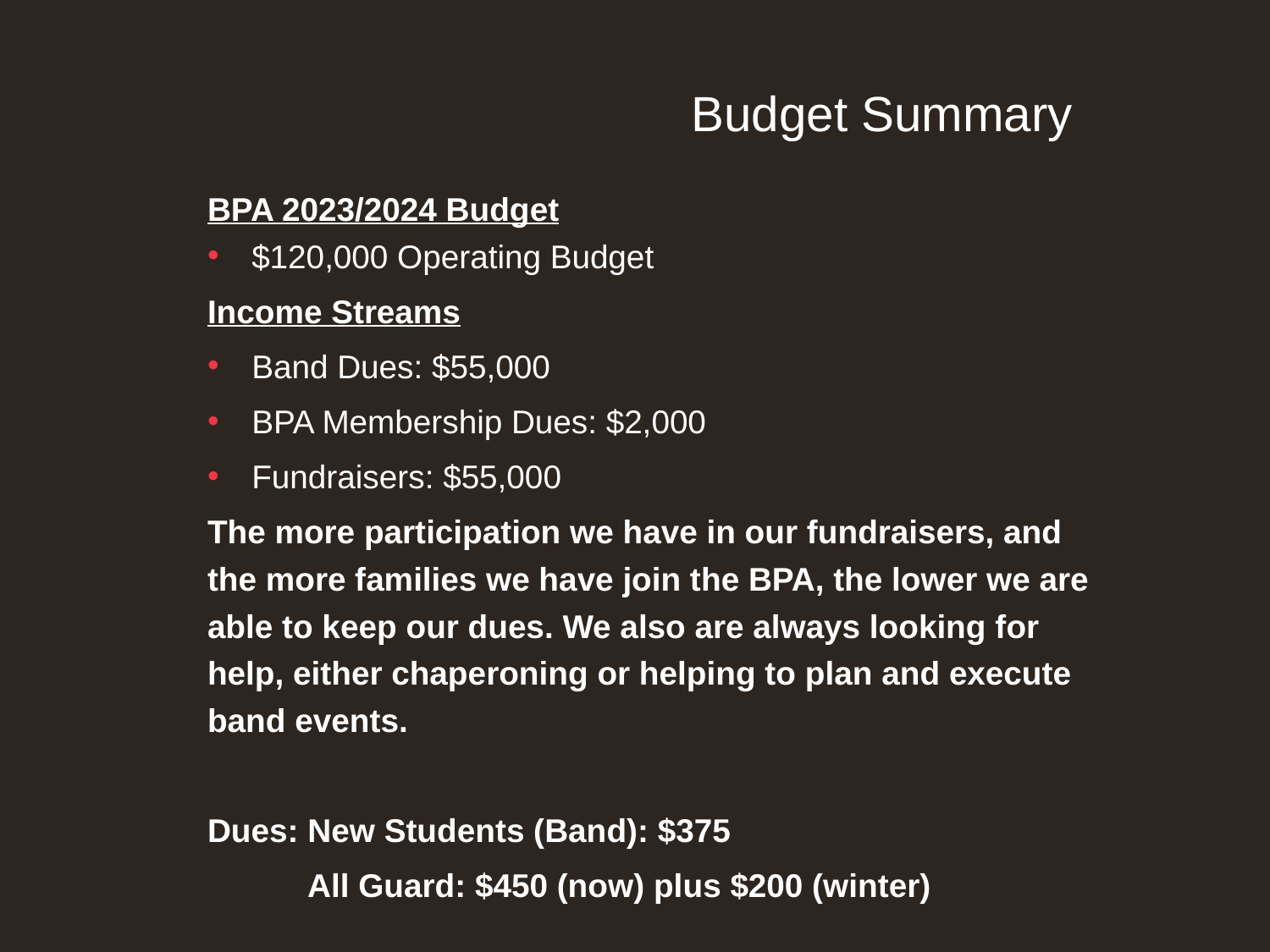

# Budget Summary
BPA 2023/2024 Budget
$120,000 Operating Budget
Income Streams
Band Dues: $55,000
BPA Membership Dues: $2,000
Fundraisers: $55,000
The more participation we have in our fundraisers, and the more families we have join the BPA, the lower we are able to keep our dues. We also are always looking for help, either chaperoning or helping to plan and execute band events.

Dues: New Students (Band): $375
           All Guard: $450 (now) plus $200 (winter)